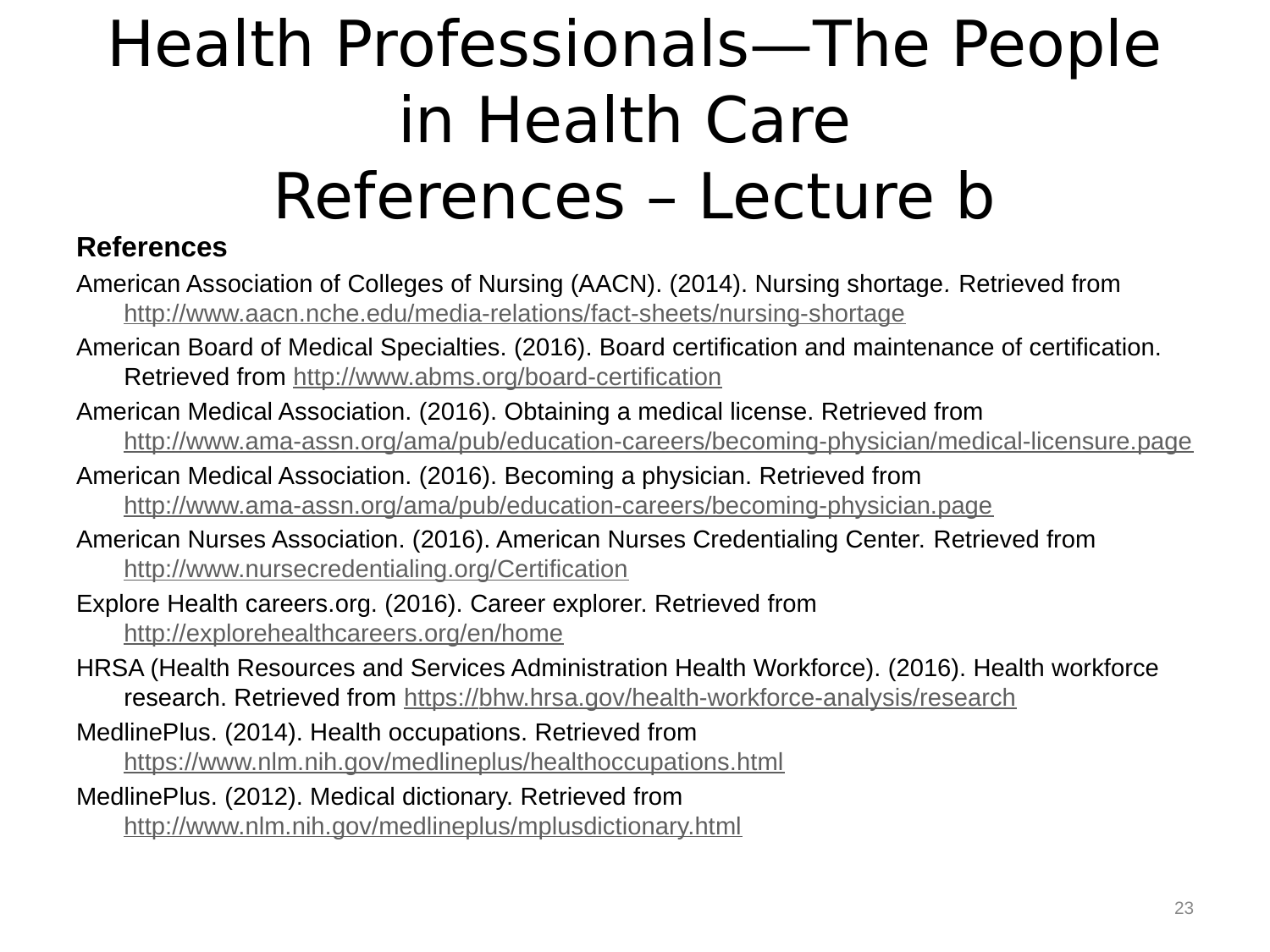

# Health Professionals—The People in Health Care References – Lecture b
References
American Association of Colleges of Nursing (AACN). (2014). Nursing shortage. Retrieved from http://www.aacn.nche.edu/media-relations/fact-sheets/nursing-shortage
American Board of Medical Specialties. (2016). Board certification and maintenance of certification. Retrieved from http://www.abms.org/board-certification
American Medical Association. (2016). Obtaining a medical license. Retrieved from http://www.ama-assn.org/ama/pub/education-careers/becoming-physician/medical-licensure.page
American Medical Association. (2016). Becoming a physician. Retrieved from http://www.ama-assn.org/ama/pub/education-careers/becoming-physician.page
American Nurses Association. (2016). American Nurses Credentialing Center. Retrieved from http://www.nursecredentialing.org/Certification
Explore Health careers.org. (2016). Career explorer. Retrieved from http://explorehealthcareers.org/en/home
HRSA (Health Resources and Services Administration Health Workforce). (2016). Health workforce research. Retrieved from https://bhw.hrsa.gov/health-workforce-analysis/research
MedlinePlus. (2014). Health occupations. Retrieved from https://www.nlm.nih.gov/medlineplus/healthoccupations.html
MedlinePlus. (2012). Medical dictionary. Retrieved from http://www.nlm.nih.gov/medlineplus/mplusdictionary.html
23